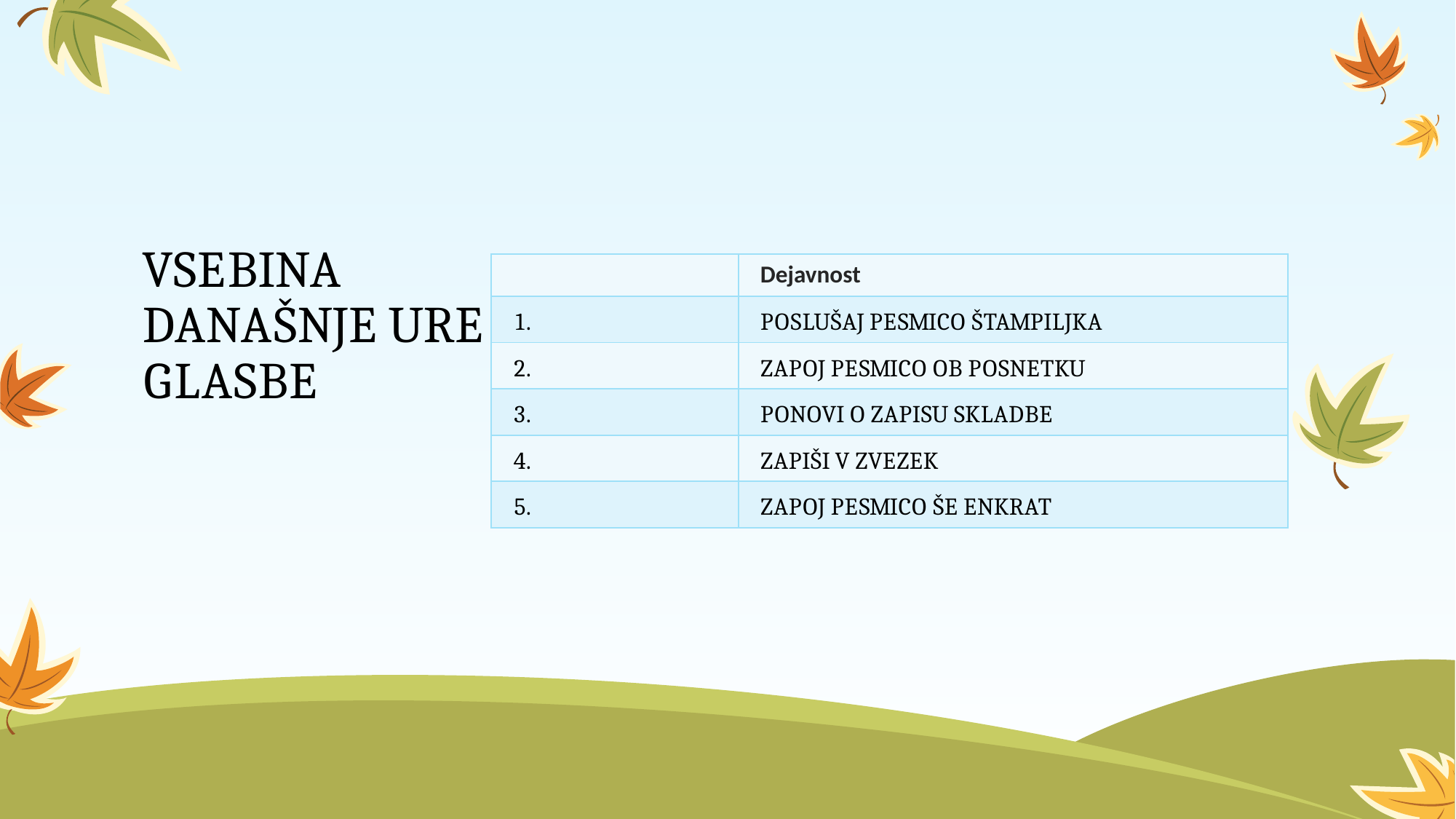

# VSEBINA DANAŠNJE URE GLASBE
|  | Dejavnost |
| --- | --- |
| 1. | POSLUŠAJ PESMICO ŠTAMPILJKA |
| 2. | ZAPOJ PESMICO OB POSNETKU |
| 3. | PONOVI O ZAPISU SKLADBE |
| 4. | ZAPIŠI V ZVEZEK |
| 5. | ZAPOJ PESMICO ŠE ENKRAT |